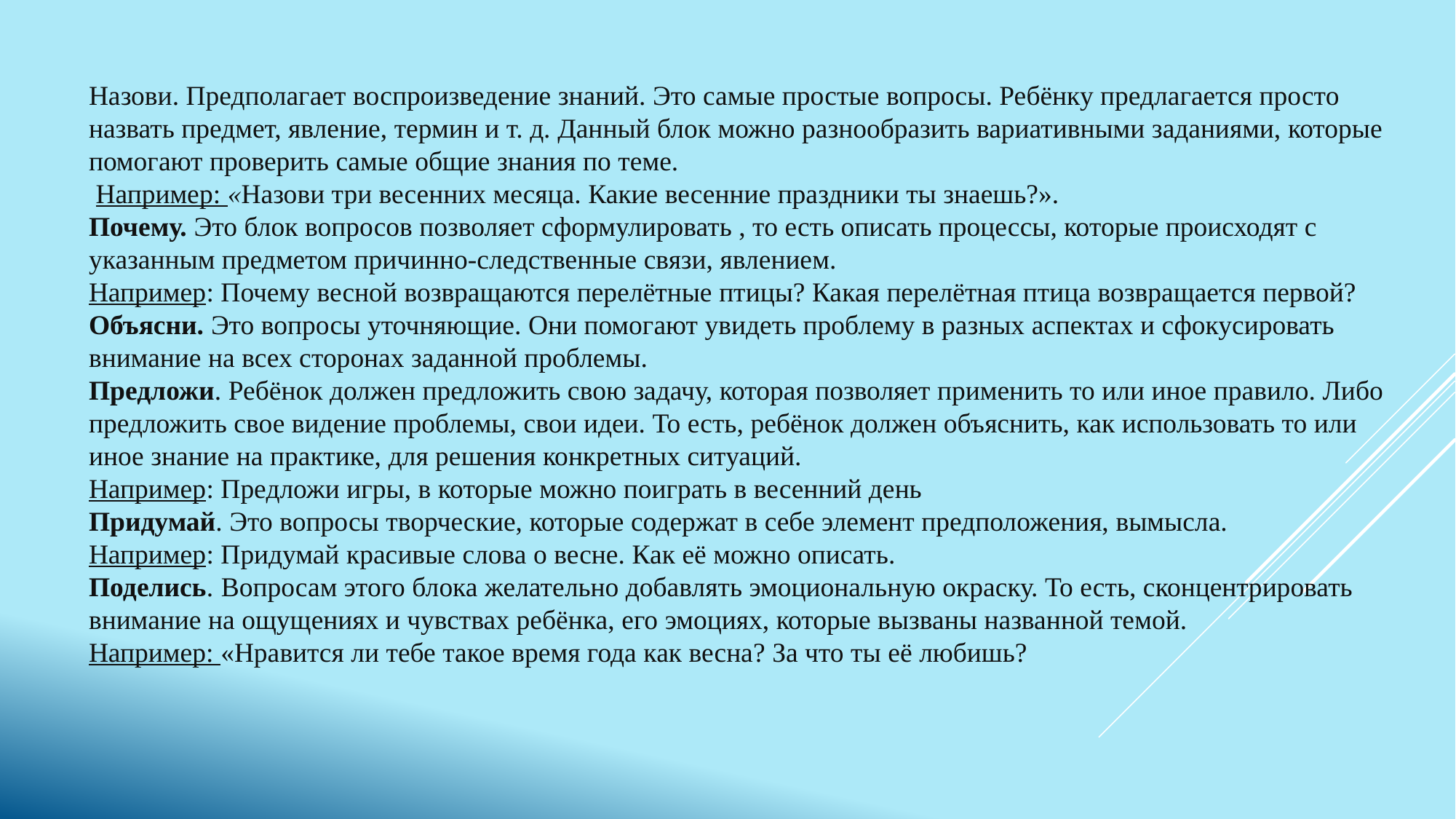

Назови. Предполагает воспроизведение знаний. Это самые простые вопросы. Ребёнку предлагается просто назвать предмет, явление, термин и т. д. Данный блок можно разнообразить вариативными заданиями, которые помогают проверить самые общие знания по теме.
 Например: «Назови три весенних месяца. Какие весенние праздники ты знаешь?».
Почему. Это блок вопросов позволяет сформулировать , то есть описать процессы, которые происходят с указанным предметом причинно-следственные связи, явлением.
Например: Почему весной возвращаются перелётные птицы? Какая перелётная птица возвращается первой?
Объясни. Это вопросы уточняющие. Они помогают увидеть проблему в разных аспектах и сфокусировать внимание на всех сторонах заданной проблемы.
Предложи. Ребёнок должен предложить свою задачу, которая позволяет применить то или иное правило. Либо предложить свое видение проблемы, свои идеи. То есть, ребёнок должен объяснить, как использовать то или иное знание на практике, для решения конкретных ситуаций.
Например: Предложи игры, в которые можно поиграть в весенний день
Придумай. Это вопросы творческие, которые содержат в себе элемент предположения, вымысла.
Например: Придумай красивые слова о весне. Как её можно описать.
Поделись. Вопросам этого блока желательно добавлять эмоциональную окраску. То есть, сконцентрировать внимание на ощущениях и чувствах ребёнка, его эмоциях, которые вызваны названной темой.
Например: «Нравится ли тебе такое время года как весна? За что ты её любишь?